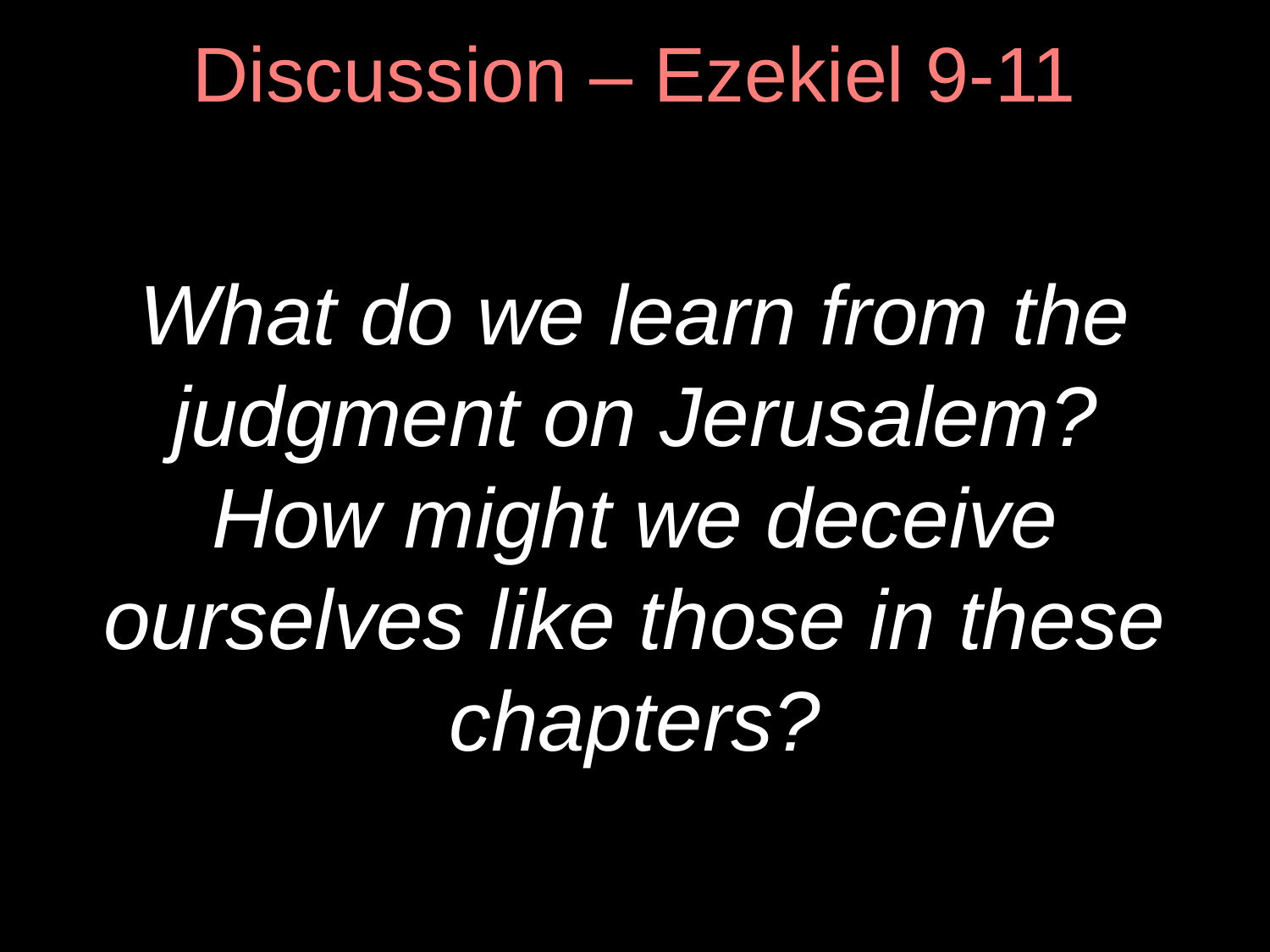

# Discussion – Ezekiel 9-11
What do we learn from the judgment on Jerusalem? How might we deceive ourselves like those in these chapters?